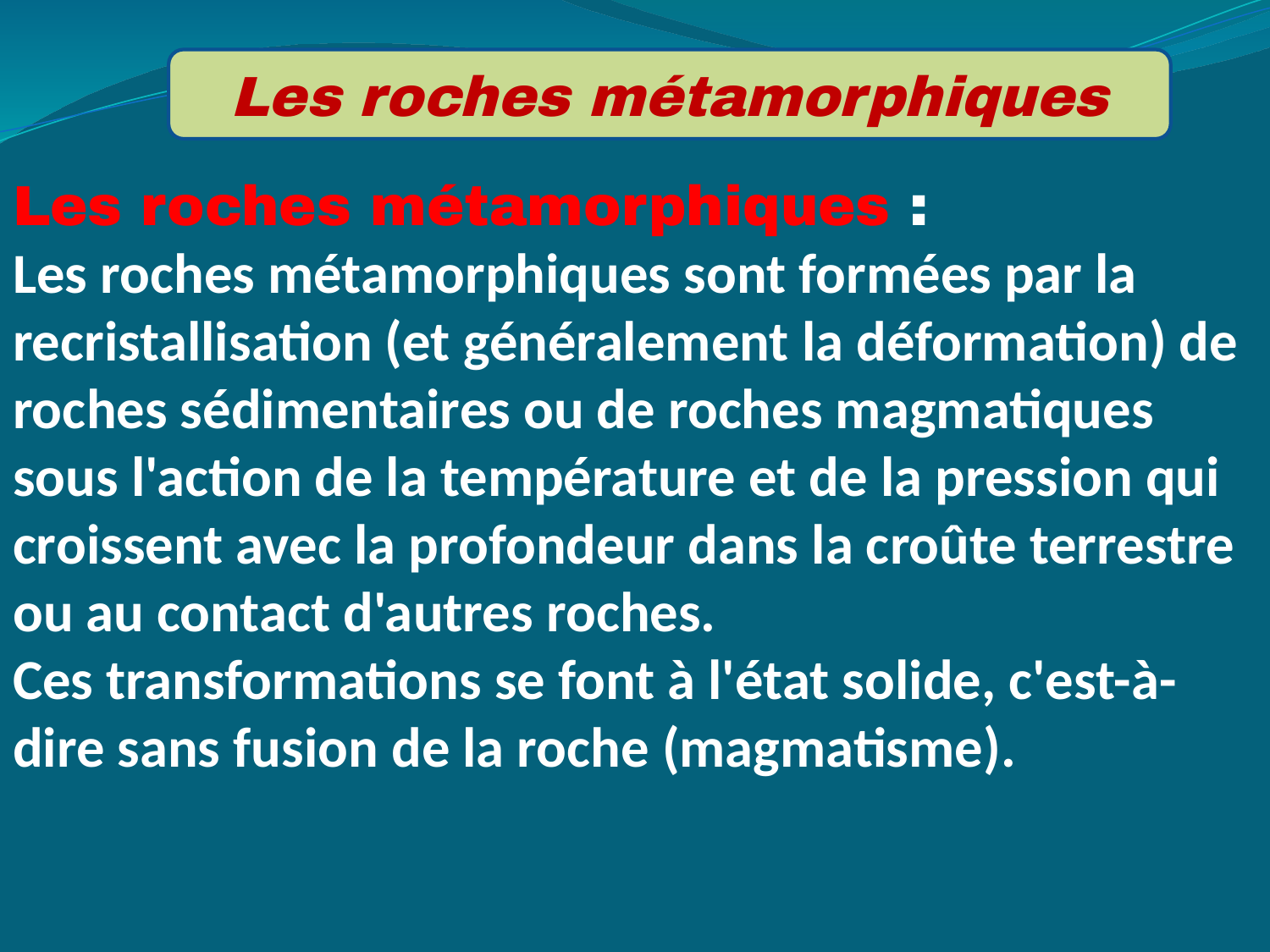

Les roches métamorphiques
Les roches métamorphiques :
Les roches métamorphiques sont formées par la recristallisation (et généralement la déformation) de roches sédimentaires ou de roches magmatiques sous l'action de la température et de la pression qui croissent avec la profondeur dans la croûte terrestre ou au contact d'autres roches.
Ces transformations se font à l'état solide, c'est-à-dire sans fusion de la roche (magmatisme).